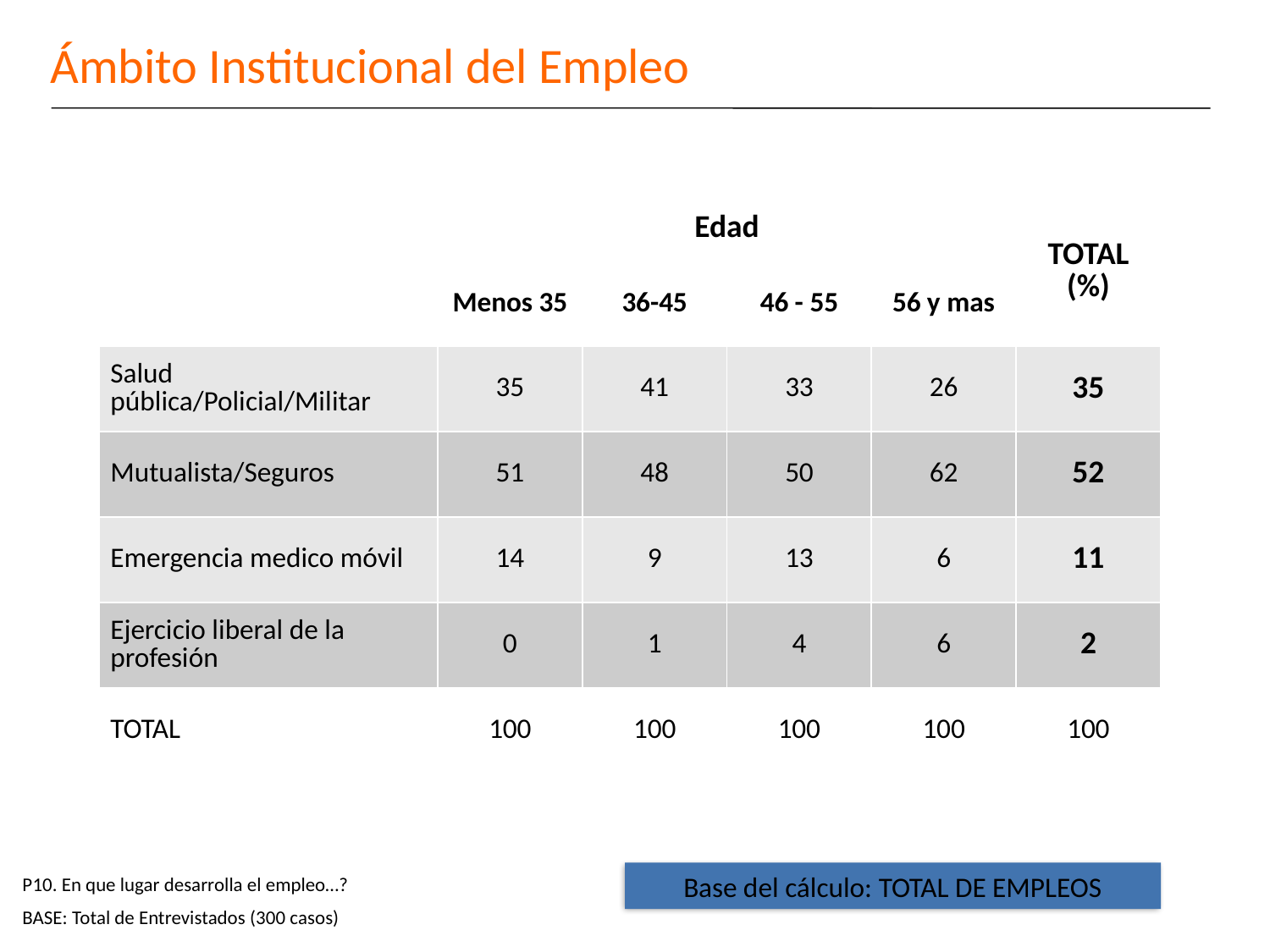

# Ámbito Institucional del Empleo
|  | Edad |  |  |  | TOTAL (%) |
| --- | --- | --- | --- | --- | --- |
|  | Menos 35 | 36-45 | 46 - 55 | 56 y mas |  |
| Salud pública/Policial/Militar | 35 | 41 | 33 | 26 | 35 |
| Mutualista/Seguros | 51 | 48 | 50 | 62 | 52 |
| Emergencia medico móvil | 14 | 9 | 13 | 6 | 11 |
| Ejercicio liberal de la profesión | 0 | 1 | 4 | 6 | 2 |
| TOTAL | 100 | 100 | 100 | 100 | 100 |
Base del cálculo: TOTAL DE EMPLEOS
P10. En que lugar desarrolla el empleo…?
BASE: Total de Entrevistados (300 casos)